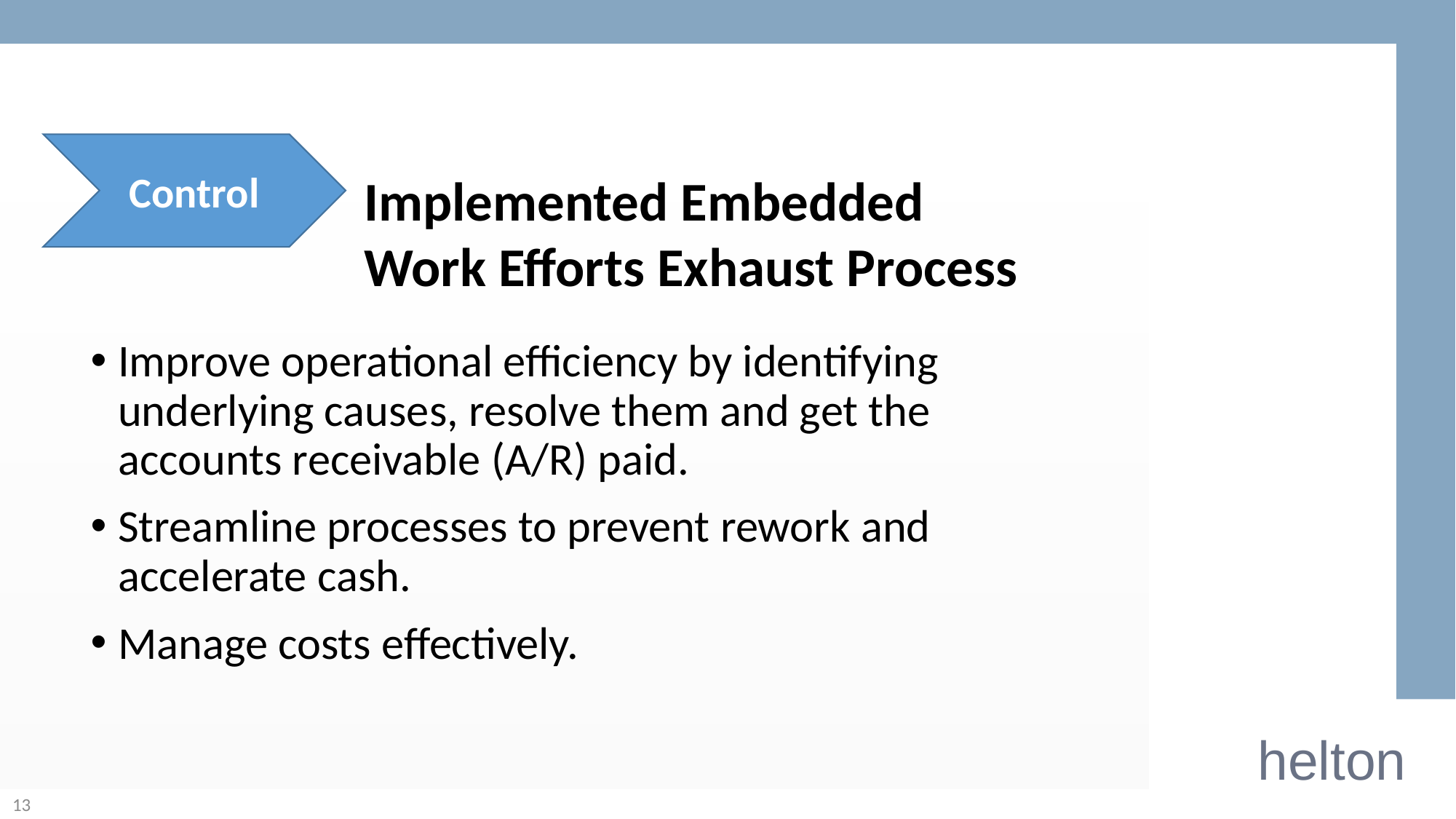

Control
                      Implemented Embedded
                      Work Efforts Exhaust Process

Improve operational efficiency by identifying underlying causes, resolve them and get the accounts receivable (A/R) paid.
Streamline processes to prevent rework and accelerate cash.
Manage costs effectively.
helton
13